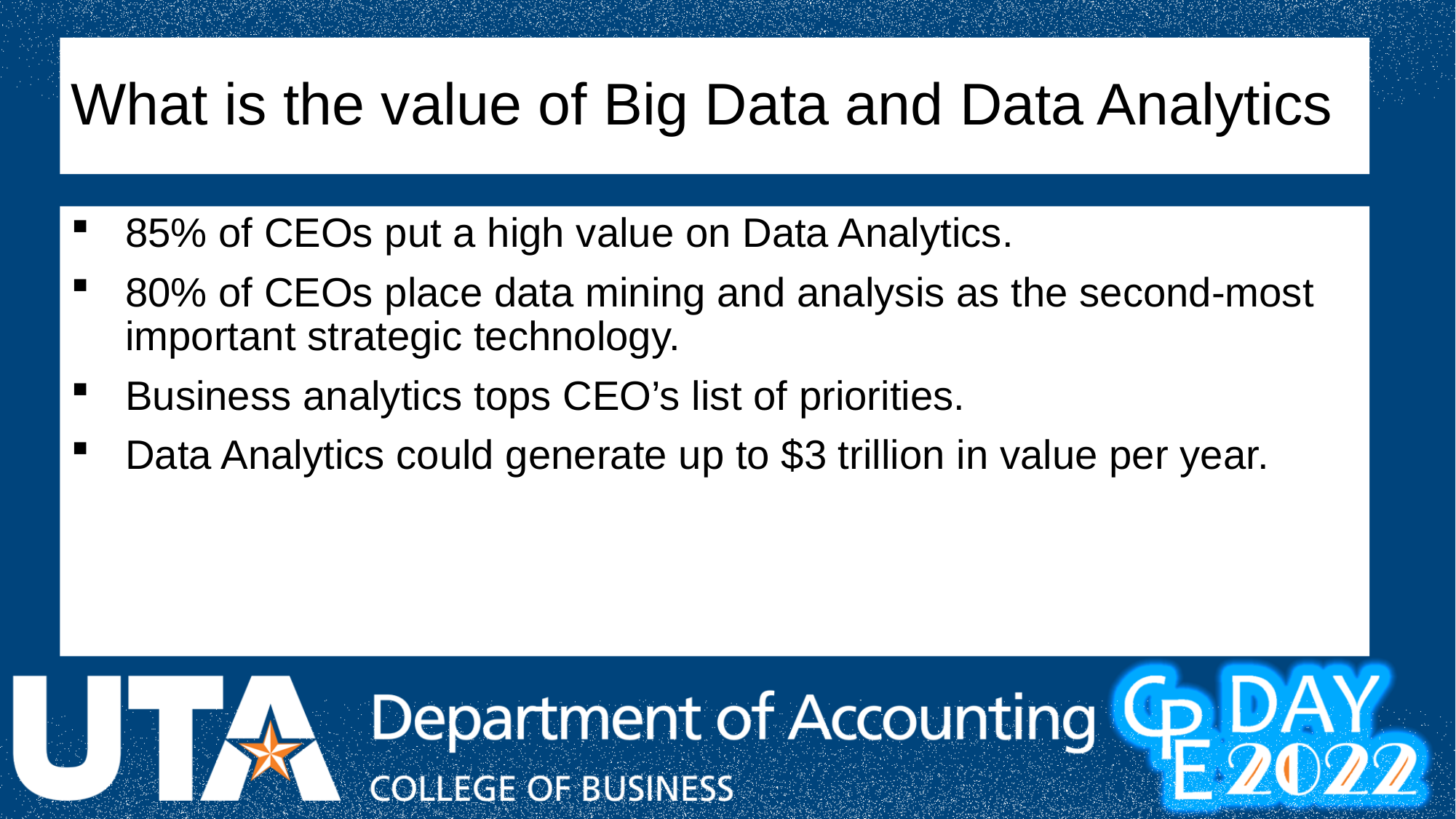

# What is the value of Big Data and Data Analytics
85% of CEOs put a high value on Data Analytics.
80% of CEOs place data mining and analysis as the second-most important strategic technology.
Business analytics tops CEO’s list of priorities.
Data Analytics could generate up to $3 trillion in value per year.